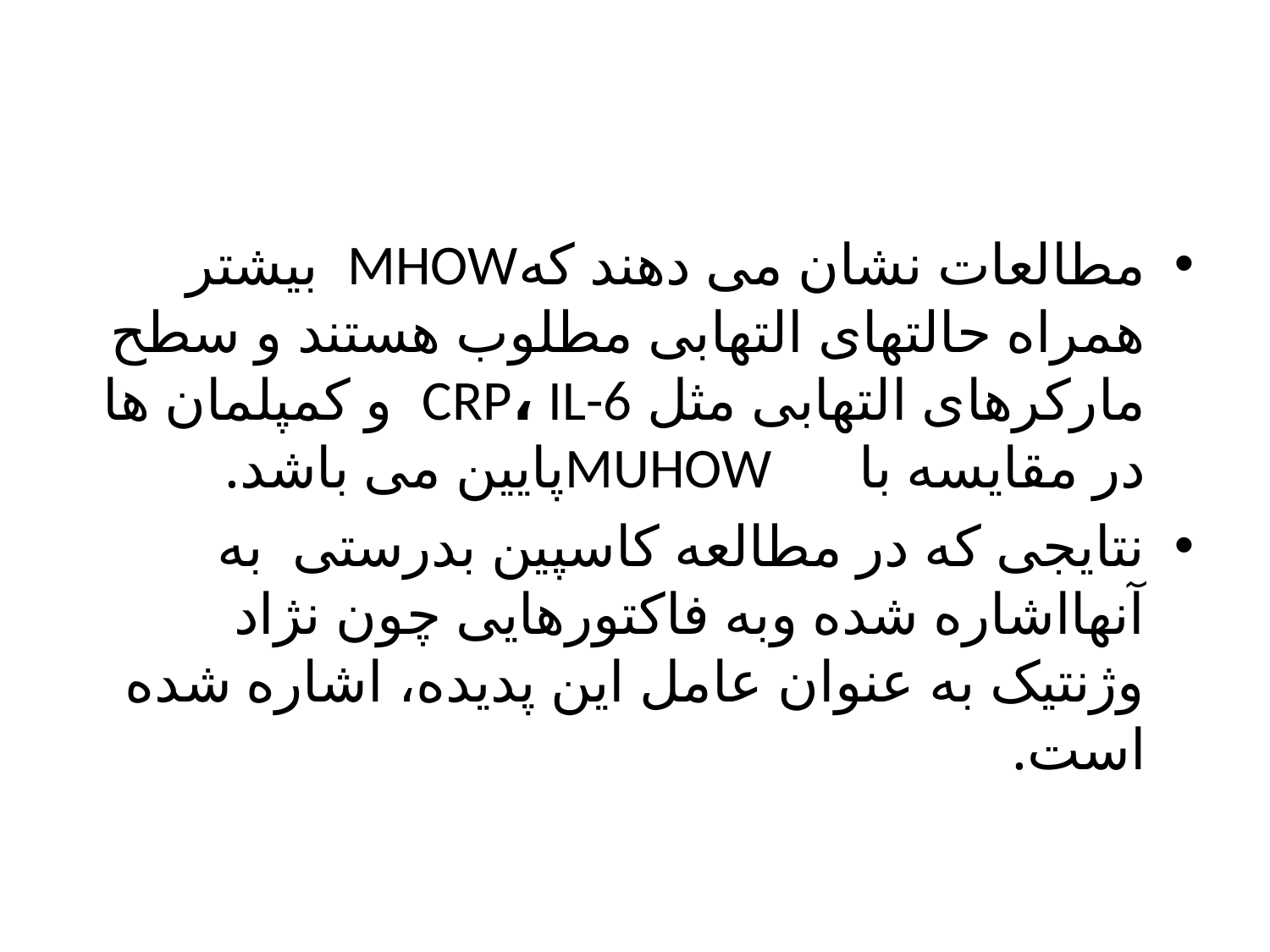

#
مطالعات نشان می دهند کهMHOW  بیشتر همراه حالتهای التهابی مطلوب هستند و سطح مارکرهای التهابی مثل CRP، IL-6  و کمپلمان ها در مقایسه با      MUHOWپایین می باشد.
نتایجی که در مطالعه کاسپین بدرستی  به آنهااشاره شده وبه فاکتورهایی چون نژاد وژنتیک به عنوان عامل این پدیده، اشاره شده است.